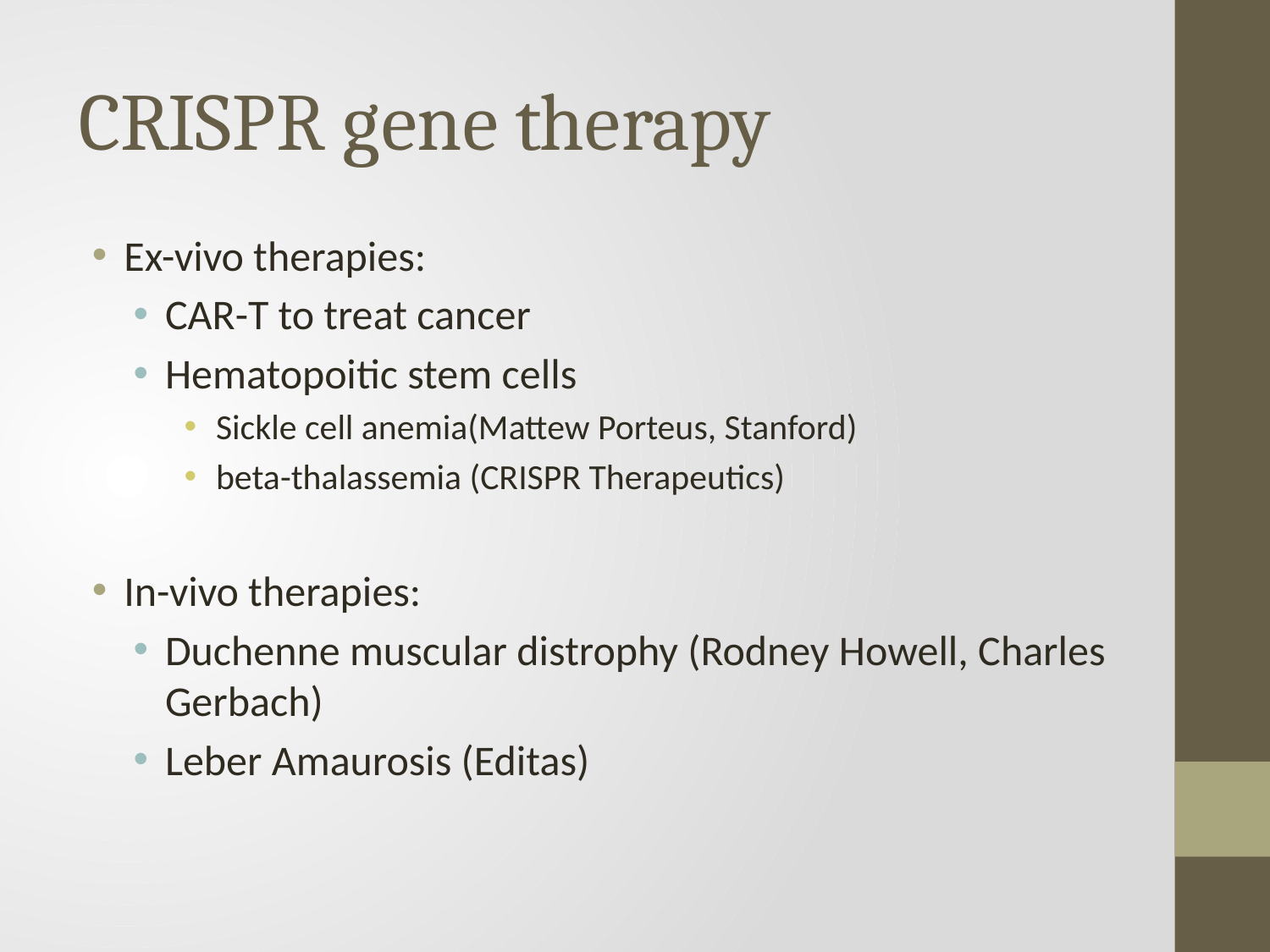

# CRISPR gene therapy
Ex-vivo therapies:
CAR-T to treat cancer
Hematopoitic stem cells
Sickle cell anemia(Mattew Porteus, Stanford)
beta-thalassemia (CRISPR Therapeutics)

In-vivo therapies:
Duchenne muscular distrophy (Rodney Howell, Charles Gerbach)
Leber Amaurosis (Editas)